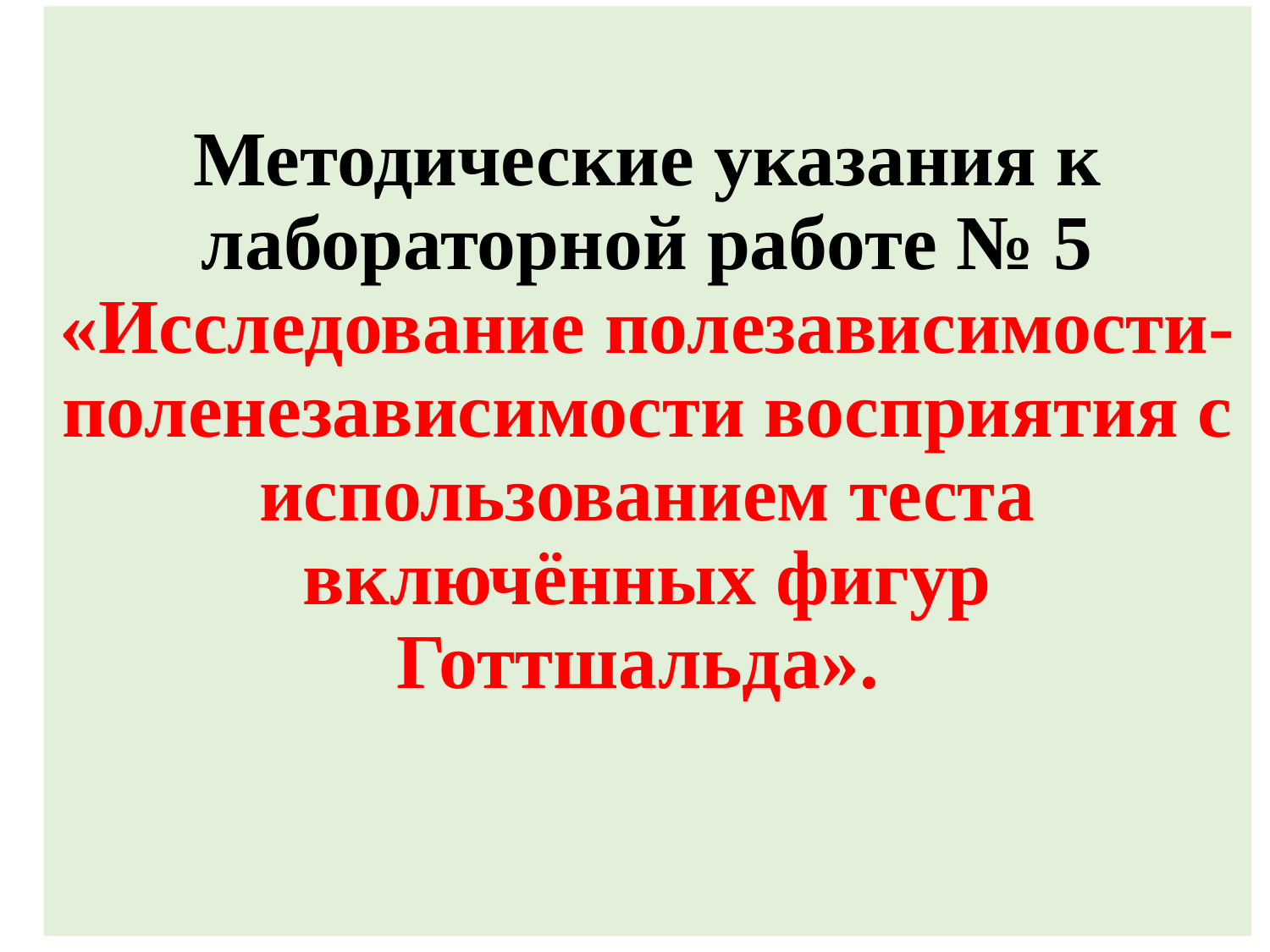

Методические указания к лабораторной работе № 5 «Исследование полезависимости-поленезависимости восприятия с использованием теста включённых фигур Готтшальда».